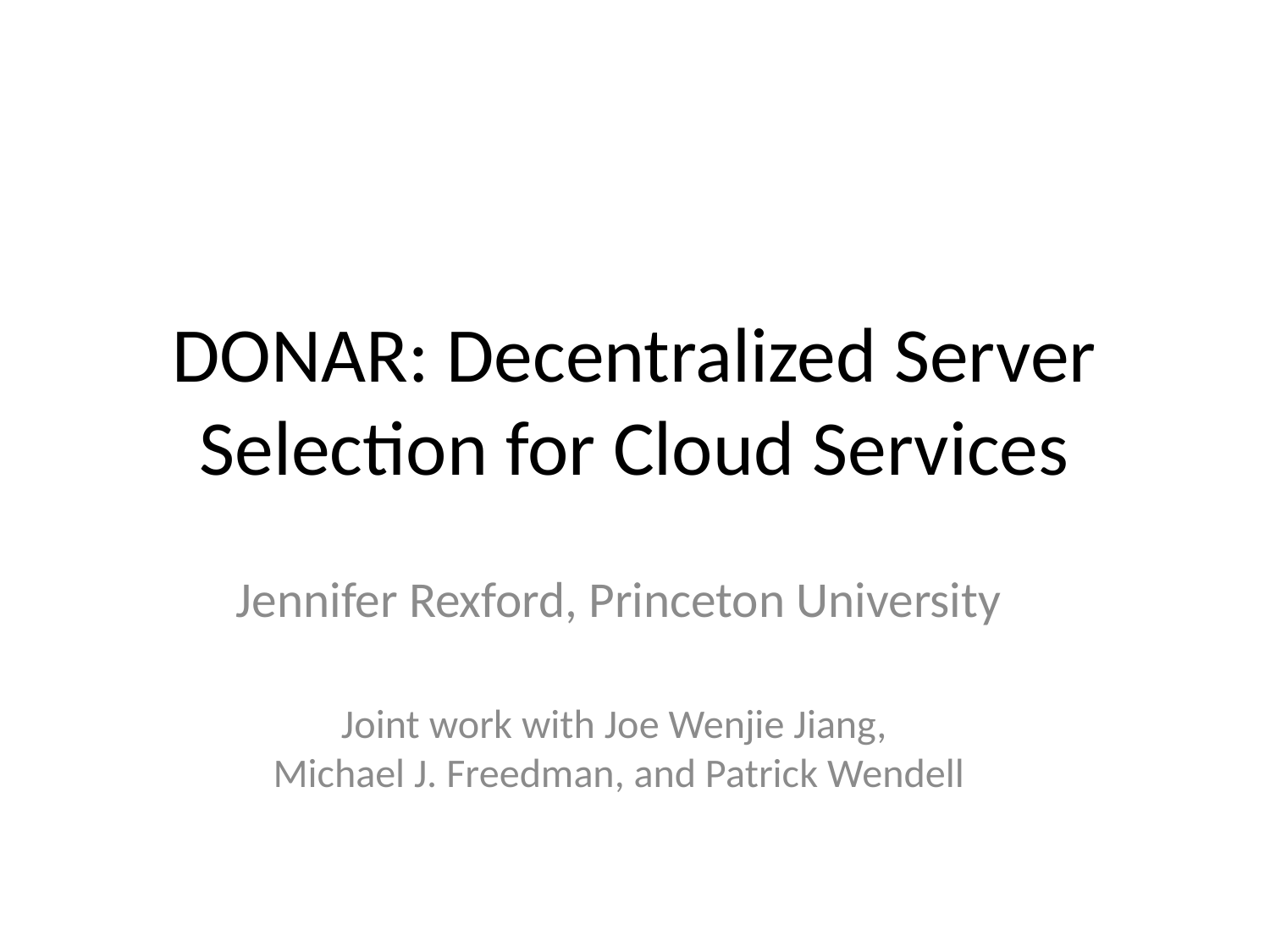

# DONAR: Decentralized Server Selection for Cloud Services
Jennifer Rexford, Princeton University
Joint work with Joe Wenjie Jiang,
Michael J. Freedman, and Patrick Wendell